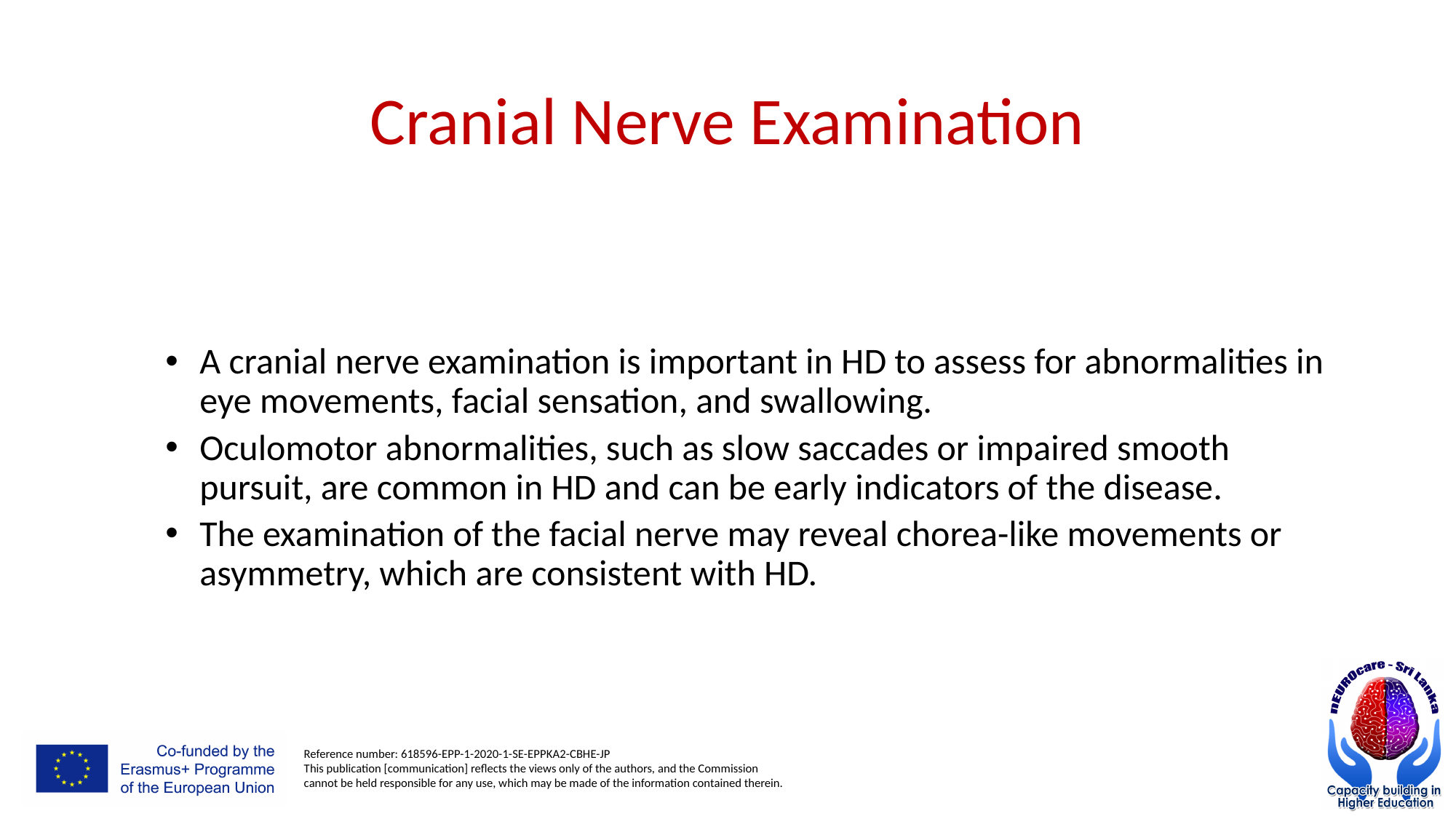

# Cranial Nerve Examination

A cranial nerve examination is important in HD to assess for abnormalities in eye movements, facial sensation, and swallowing.
Oculomotor abnormalities, such as slow saccades or impaired smooth pursuit, are common in HD and can be early indicators of the disease.
The examination of the facial nerve may reveal chorea-like movements or asymmetry, which are consistent with HD.